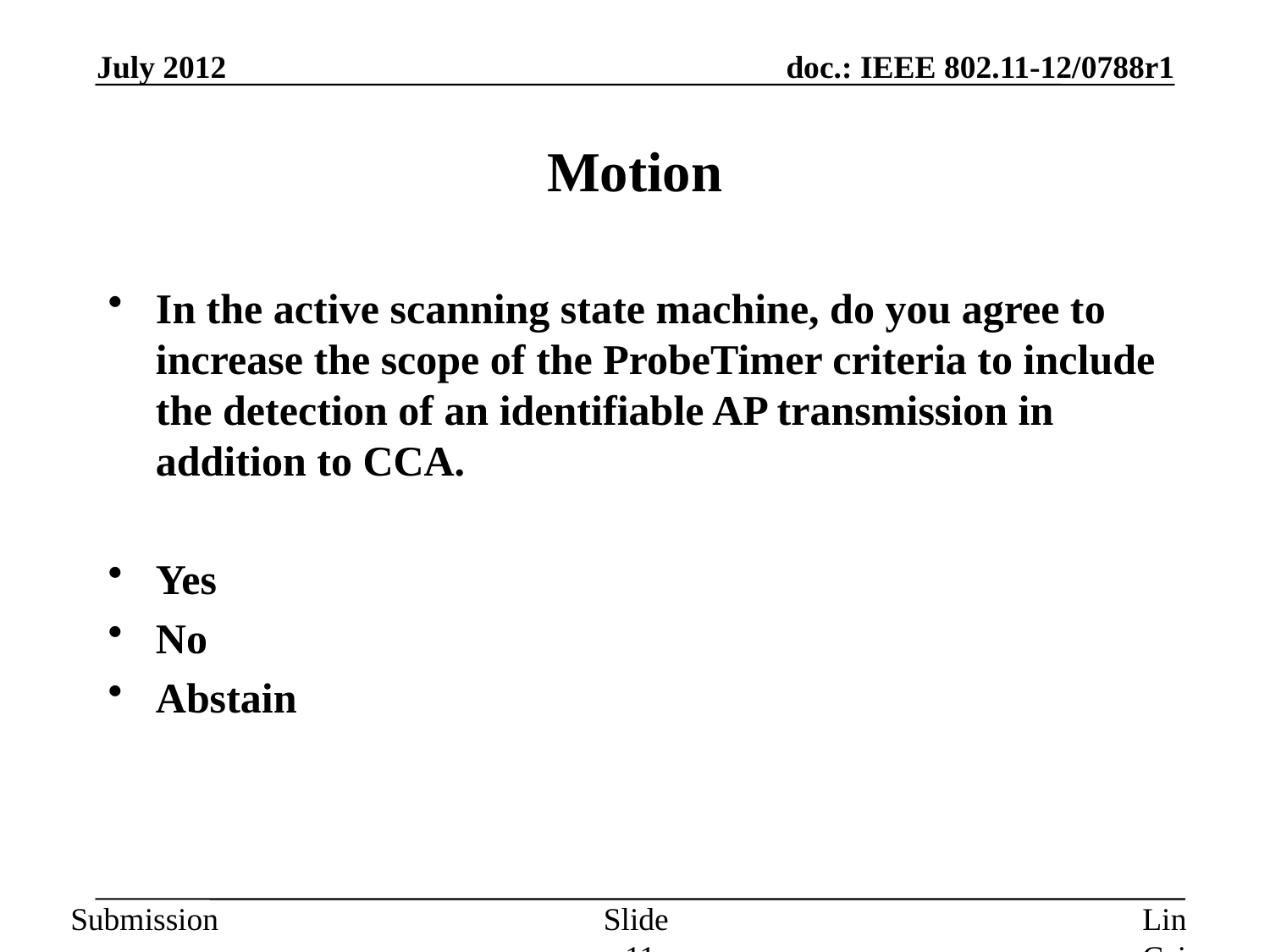

July 2012
# Motion
In the active scanning state machine, do you agree to increase the scope of the ProbeTimer criteria to include the detection of an identifiable AP transmission in addition to CCA.

Yes
No
Abstain
Slide 11
Lin Cai et al, Huawei.